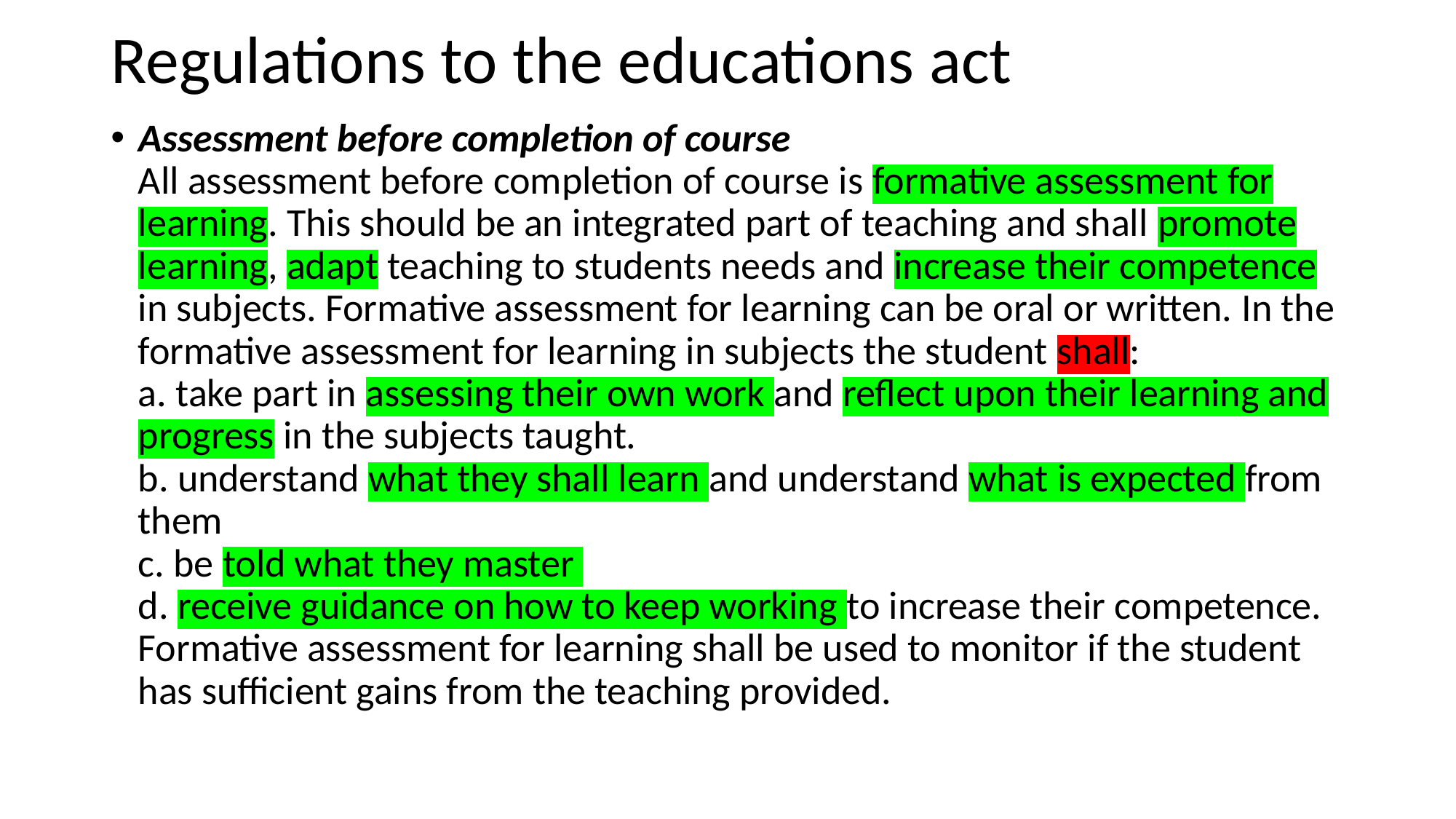

# Regulations to the educations act
Assessment before completion of course 
All assessment before completion of course is formative assessment for learning. This should be an integrated part of teaching and shall promote learning, adapt teaching to students needs and increase their competence in subjects. Formative assessment for learning can be oral or written. In the formative assessment for learning in subjects the student shall: 
a. take part in assessing their own work and reflect upon their learning and progress in the subjects taught. 
b. understand what they shall learn and understand what is expected from them 
c. be told what they master 
d. receive guidance on how to keep working to increase their competence. 
Formative assessment for learning shall be used to monitor if the student has sufficient gains from the teaching provided.